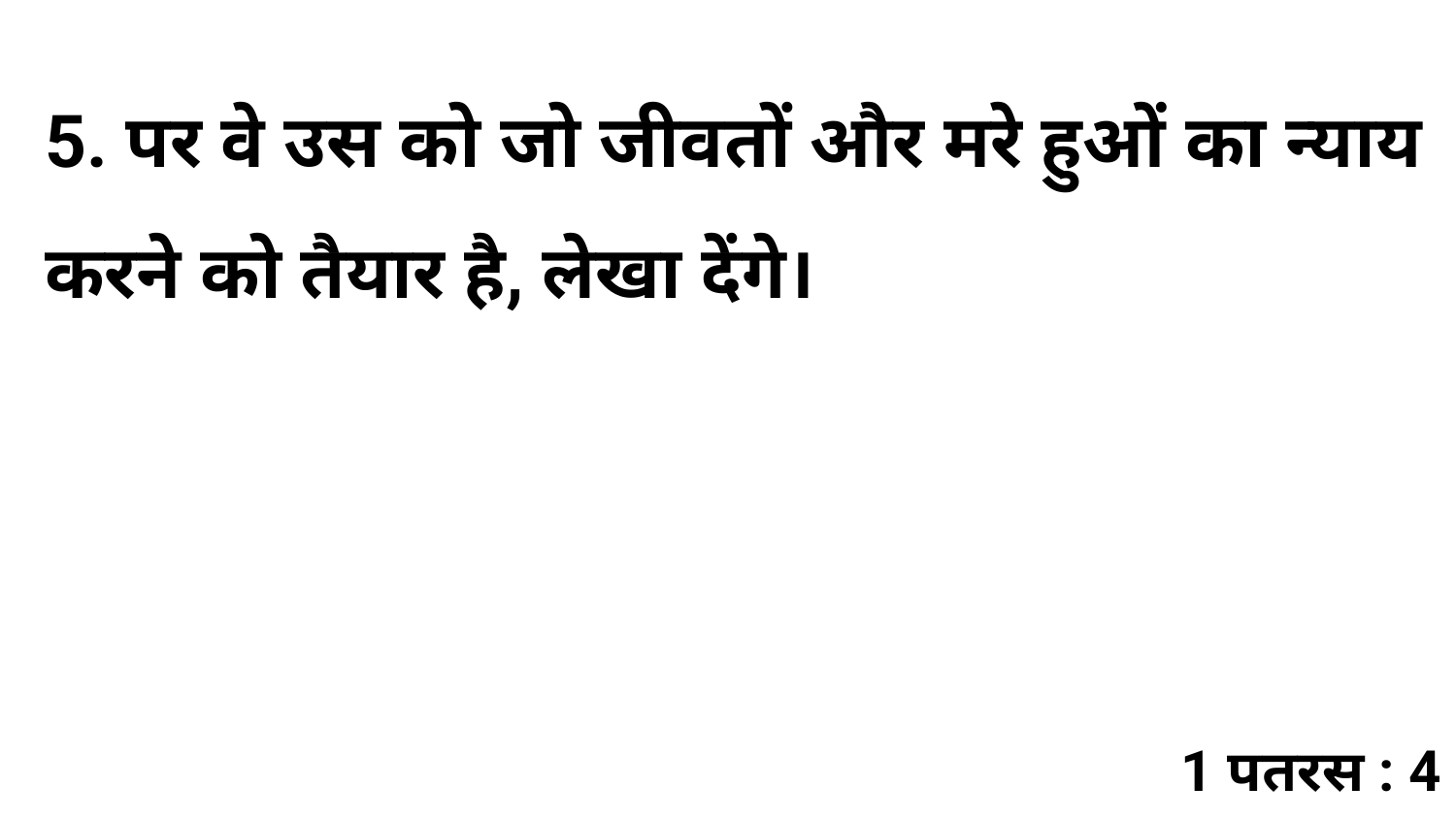

5. पर वे उस को जो जीवतों और मरे हुओं का न्याय करने को तैयार है, लेखा देंगे।
1 पतरस : 4